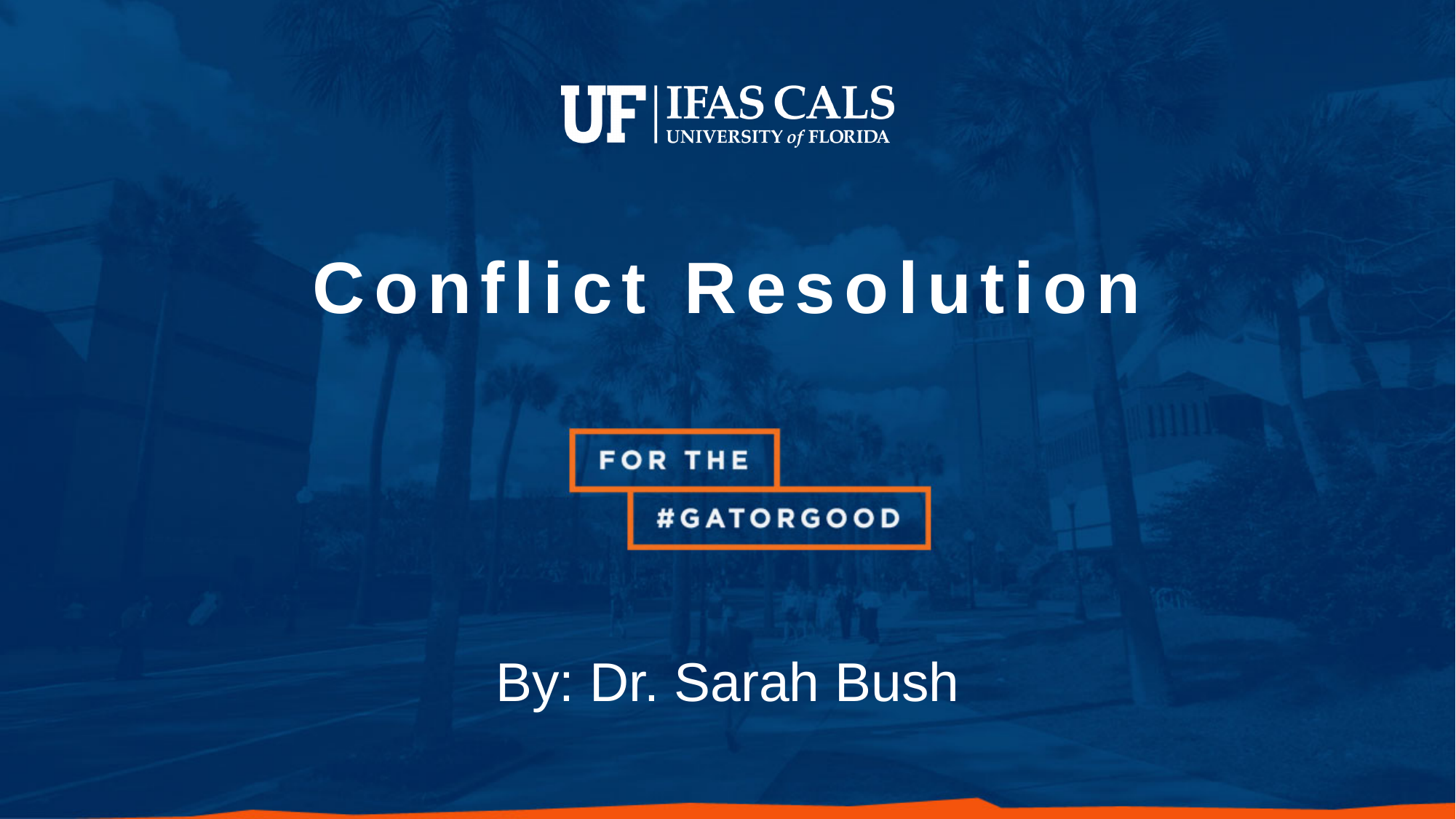

# Conflict Resolution
By: Dr. Sarah Bush